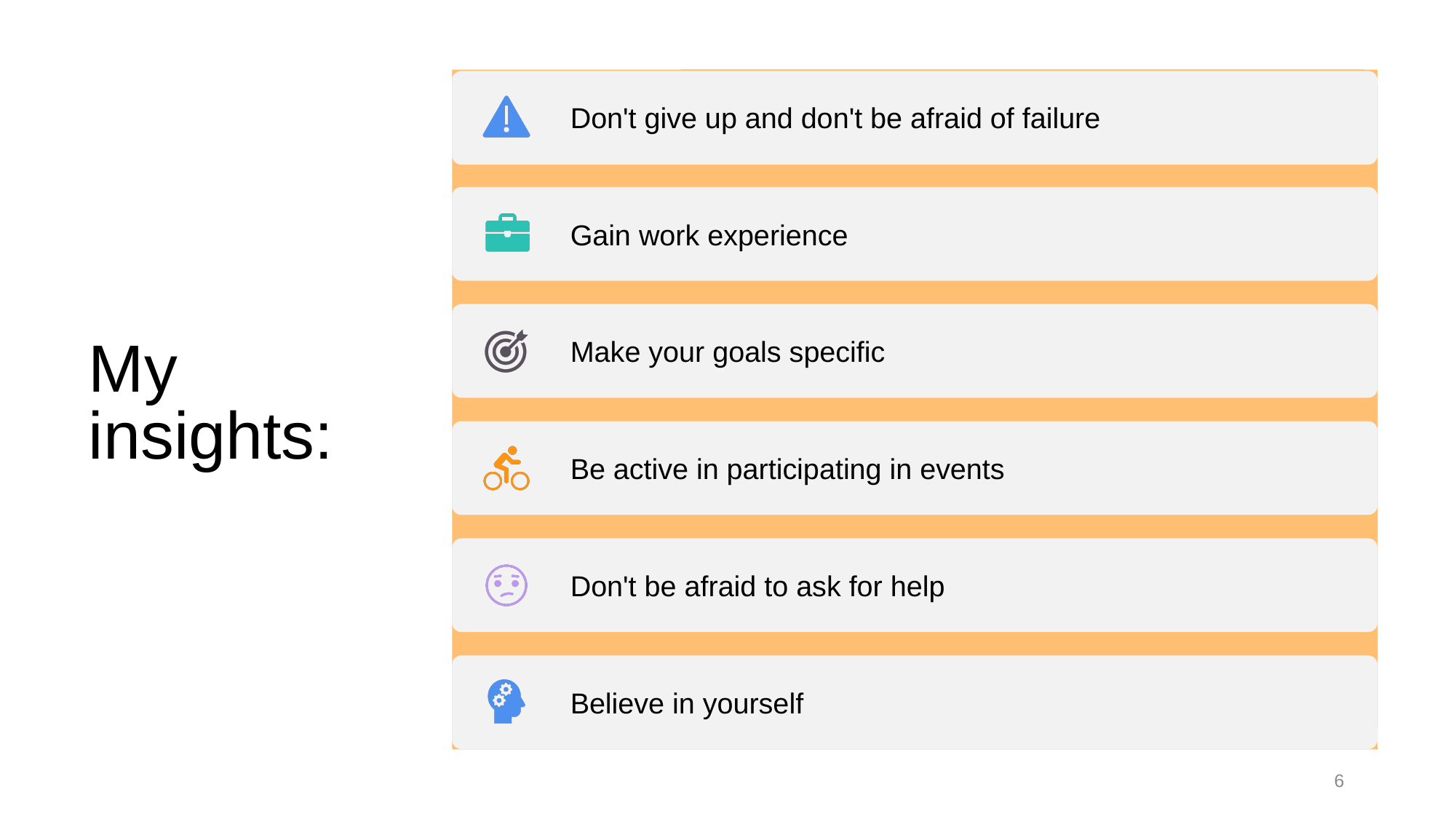

Don't give up and don't be afraid of failure
Gain work experience
Make your goals specific
Be active in participating in events
Don't be afraid to ask for help
Believe in yourself

# My insights:
6